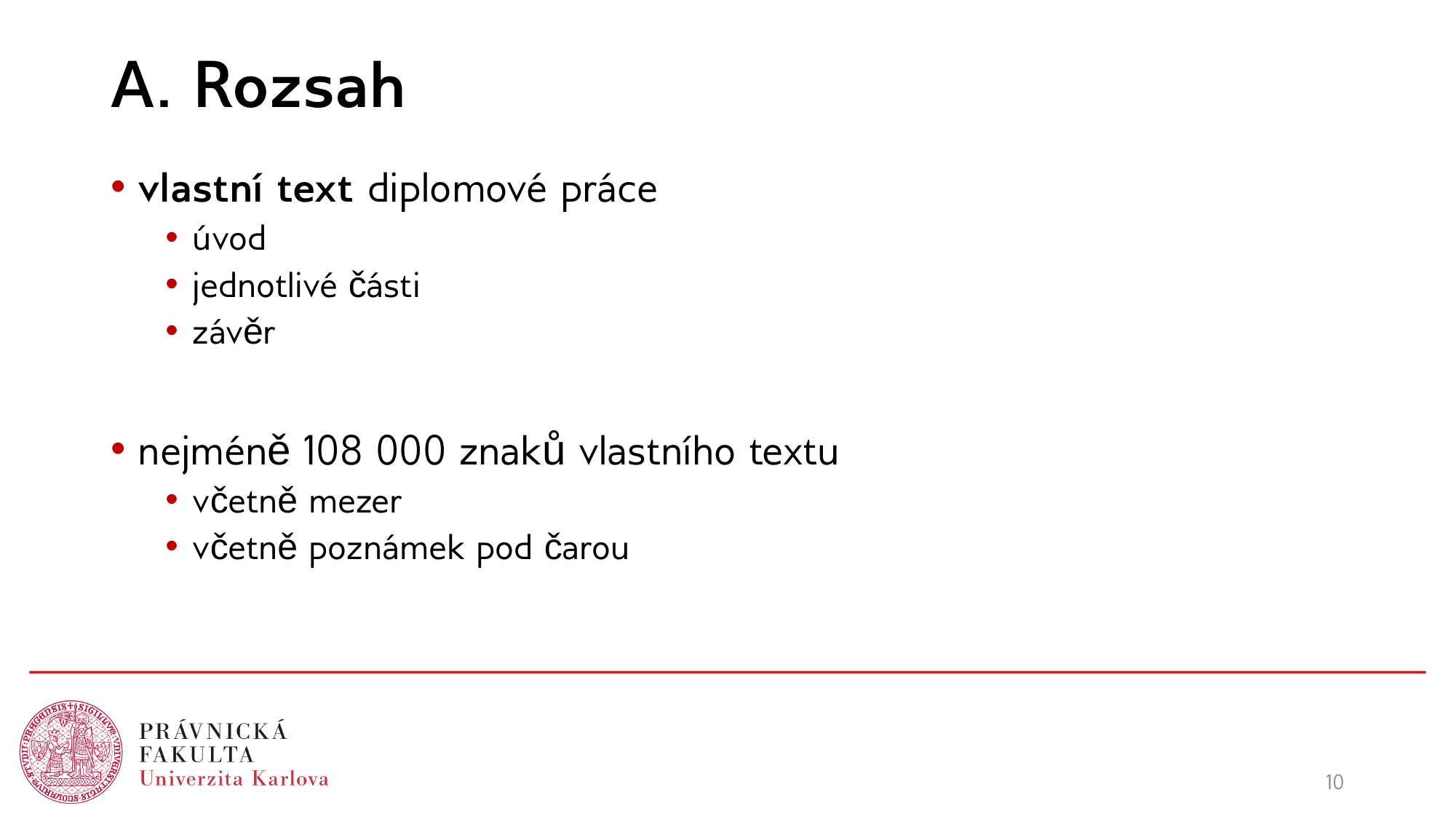

# A. Rozsah
vlastní text diplomové práce
úvod
jednotlivé části
závěr

nejméně 108 000 znaků vlastního textu
včetně mezer
včetně poznámek pod čarou

10